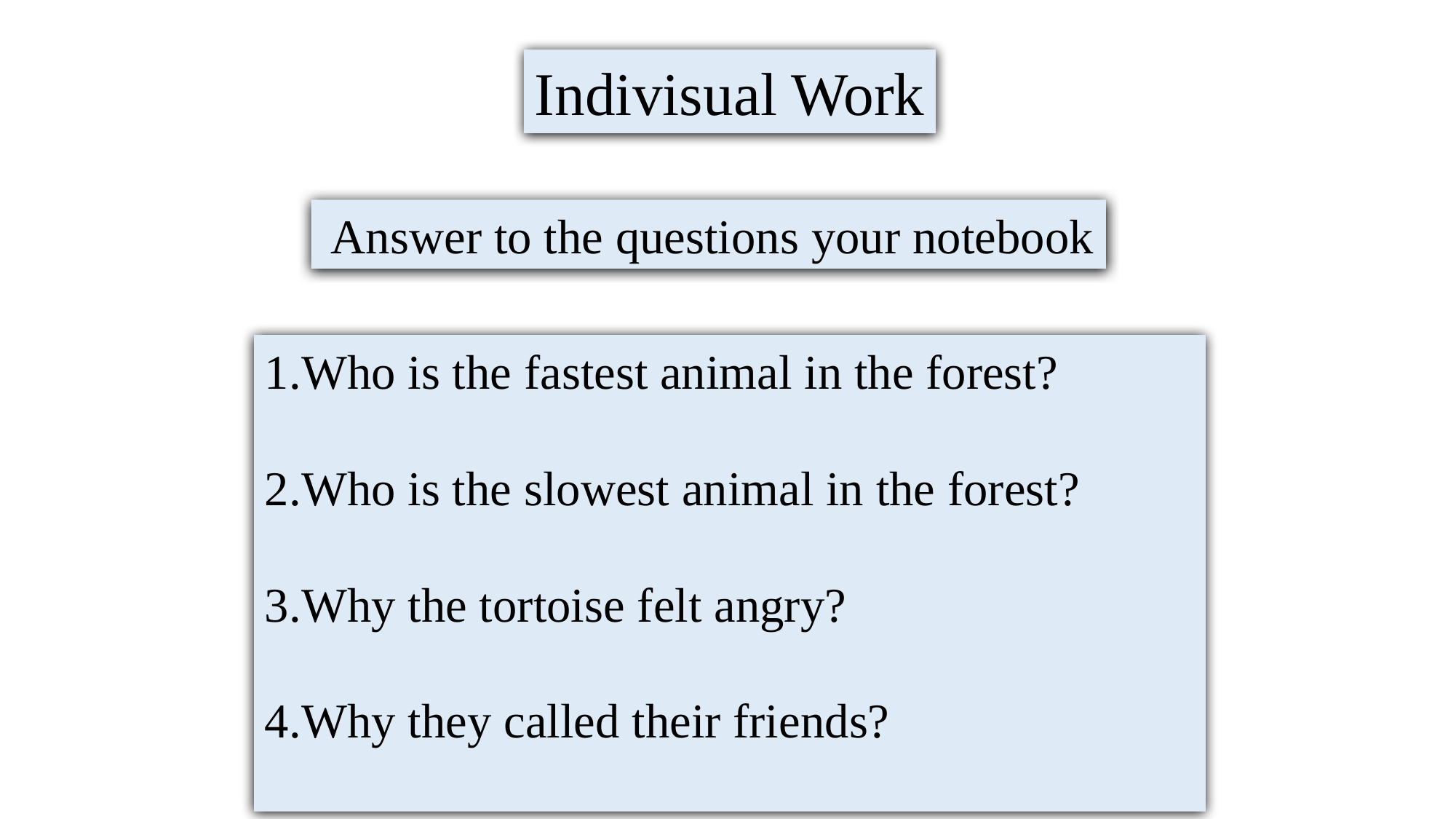

Indivisual Work
 Answer to the questions your notebook
1.Who is the fastest animal in the forest?

2.Who is the slowest animal in the forest?

3.Why the tortoise felt angry?

4.Why they called their friends?